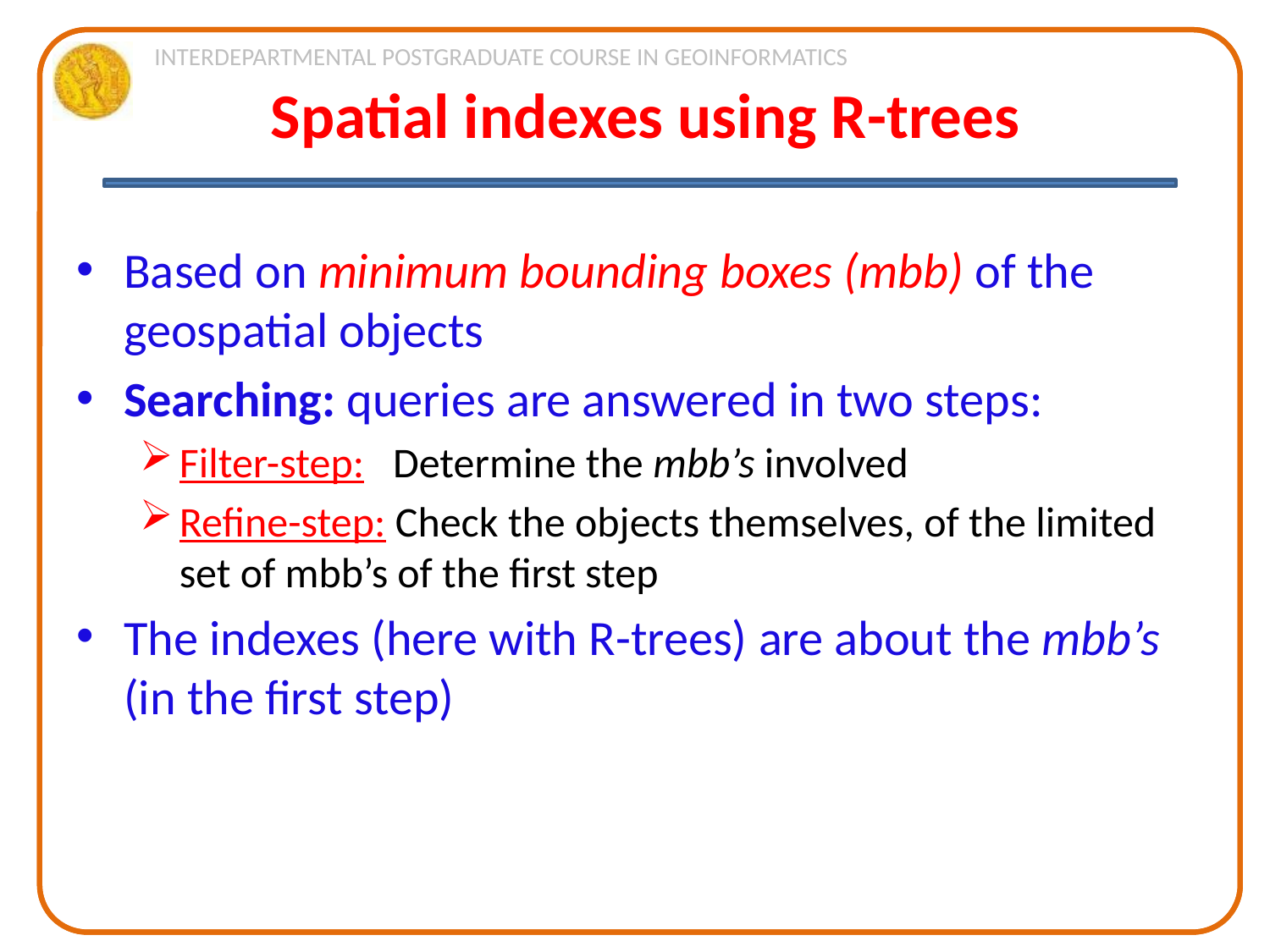

# Spatial indexes using R-trees
Based on minimum bounding boxes (mbb) of the geospatial objects
Searching: queries are answered in two steps:
Filter-step:   Determine the mbb’s involved
Refine-step: Check the objects themselves, of the limited set of mbb’s of the first step
The indexes (here with R-trees) are about the mbb’s (in the first step)